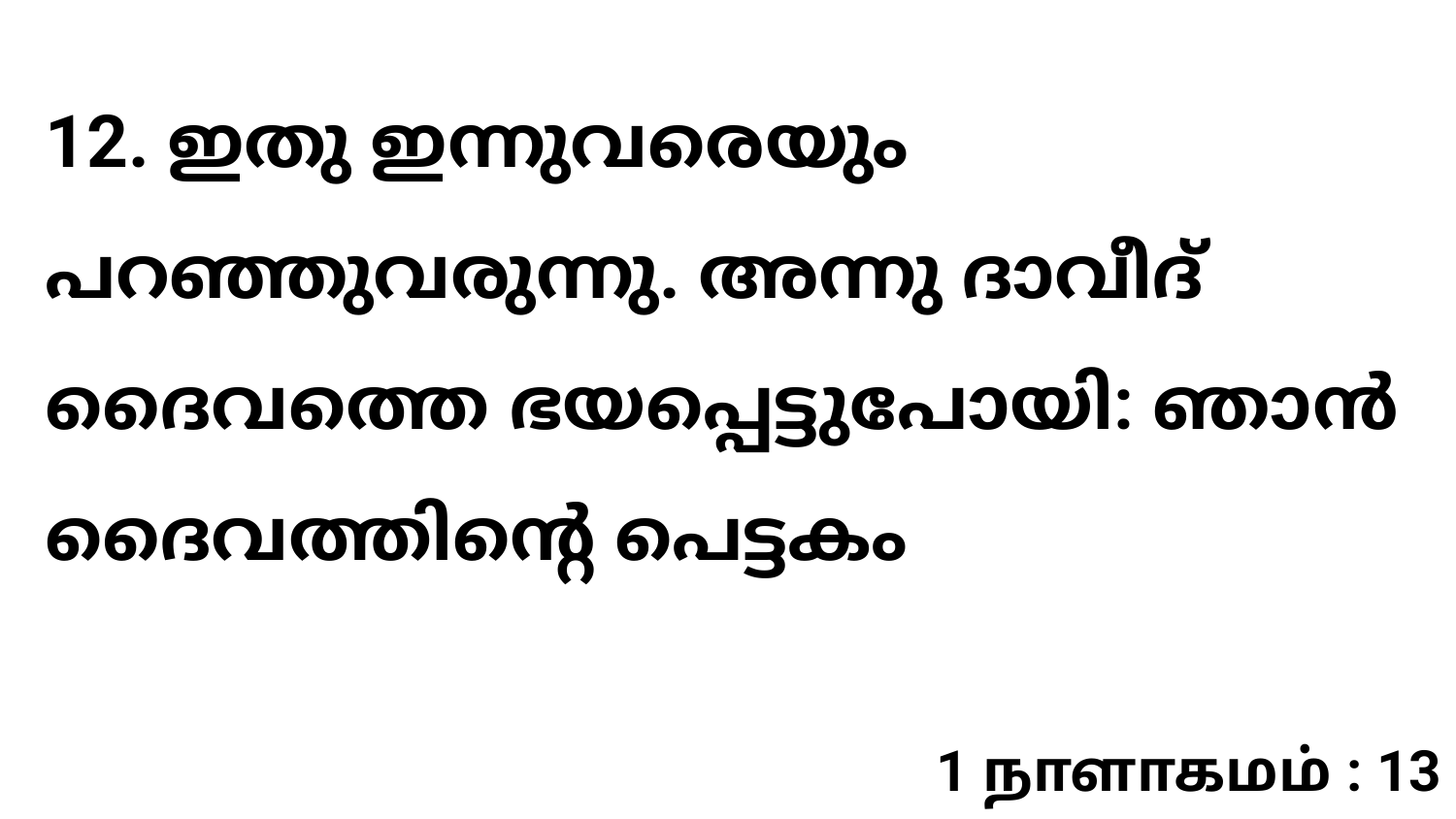

12. ഇതു ഇന്നുവരെയും പറഞ്ഞുവരുന്നു. അന്നു ദാവീദ് ദൈവത്തെ ഭയപ്പെട്ടുപോയി: ഞാൻ ദൈവത്തിന്റെ പെട്ടകം
1 நாளாகமம் : 13